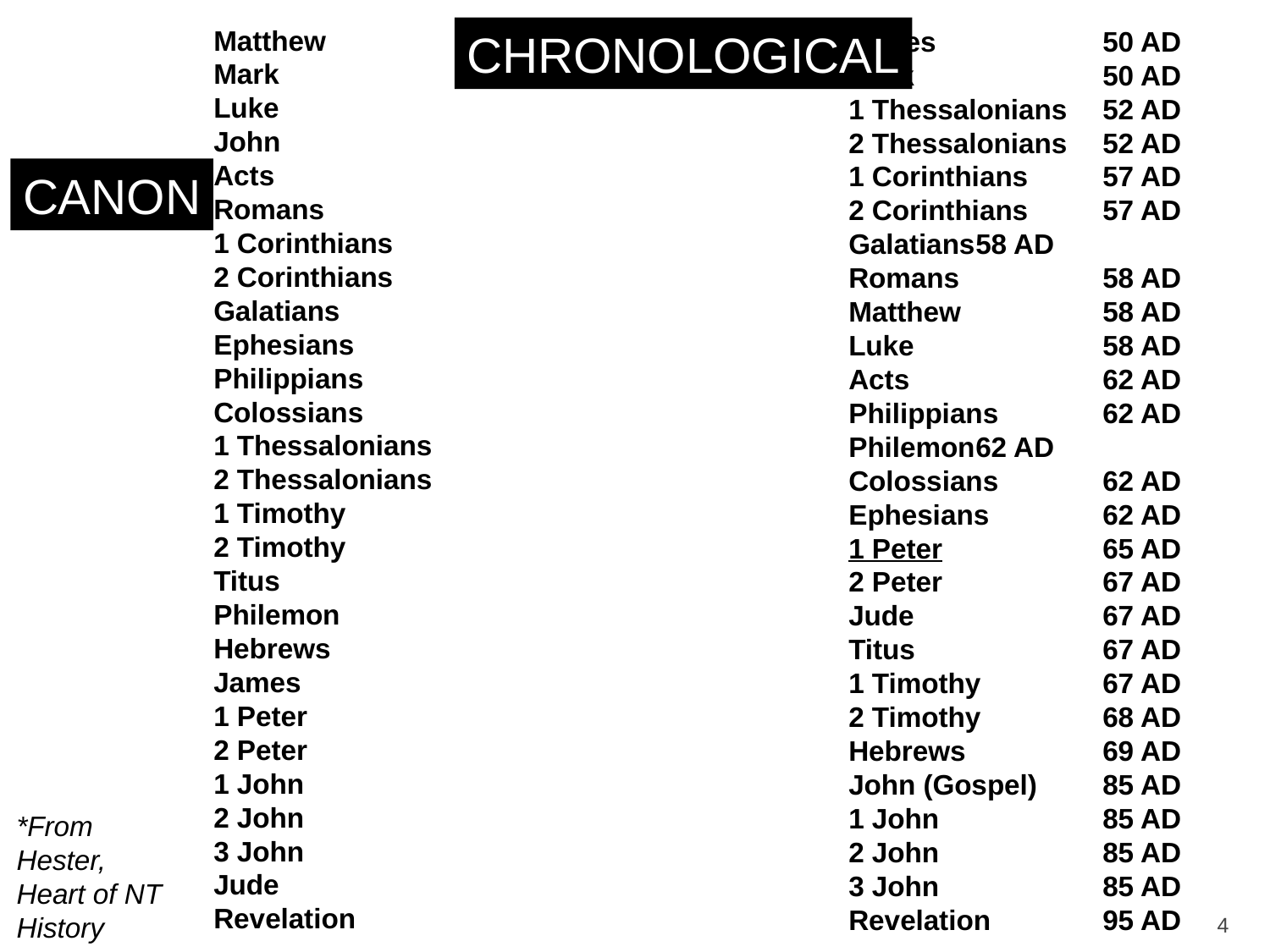

Matthew
Mark
Luke
John
Acts
Romans
1 Corinthians
2 Corinthians
Galatians
Ephesians
Philippians
Colossians
1 Thessalonians
2 Thessalonians
1 Timothy
2 Timothy
Titus
Philemon
Hebrews
James
1 Peter
2 Peter
1 John
2 John
3 John
Jude
Revelation
CHRONOLOGICAL
James	          	50 AD
Mark		50 AD
1 Thessalonians	52 AD
2 Thessalonians	52 AD
1 Corinthians	57 AD
2 Corinthians	57 AD
Galatians	58 AD
Romans		58 AD
Matthew		58 AD
Luke		58 AD
Acts		62 AD
Philippians	62 AD
Philemon	62 AD
Colossians	62 AD
Ephesians	62 AD
1 Peter		65 AD
2 Peter 		67 AD
Jude 		67 AD
Titus		67 AD
1 Timothy	67 AD
2 Timothy	68 AD
Hebrews		69 AD
John (Gospel)	85 AD
1 John		85 AD
2 John		85 AD
3 John		85 AD
Revelation	95 AD

CANON

*From Hester, Heart of NT History

4